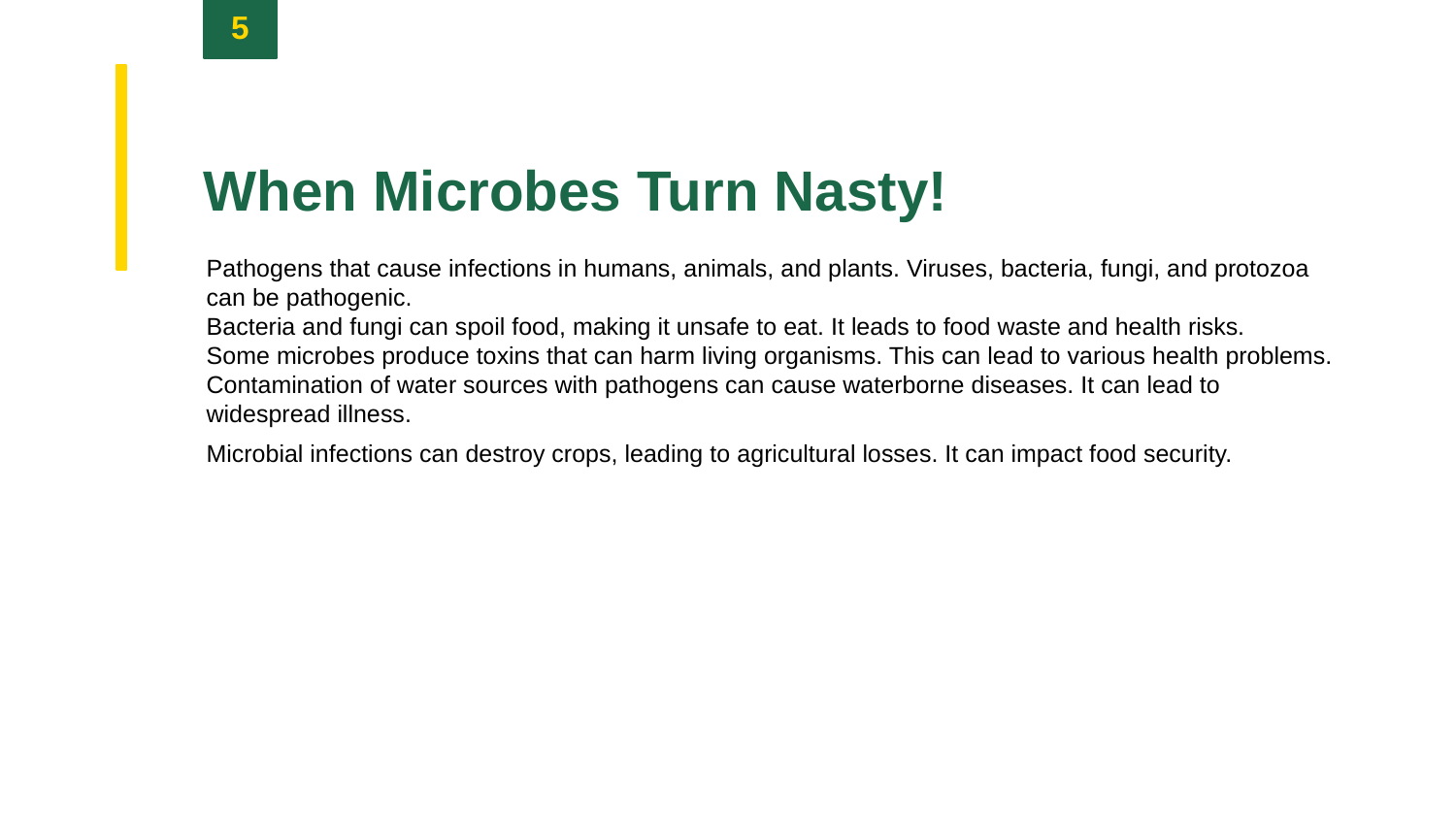

5

When Microbes Turn Nasty!
Pathogens that cause infections in humans, animals, and plants. Viruses, bacteria, fungi, and protozoa can be pathogenic.
Bacteria and fungi can spoil food, making it unsafe to eat. It leads to food waste and health risks.
Some microbes produce toxins that can harm living organisms. This can lead to various health problems.
Contamination of water sources with pathogens can cause waterborne diseases. It can lead to widespread illness.
Microbial infections can destroy crops, leading to agricultural losses. It can impact food security.